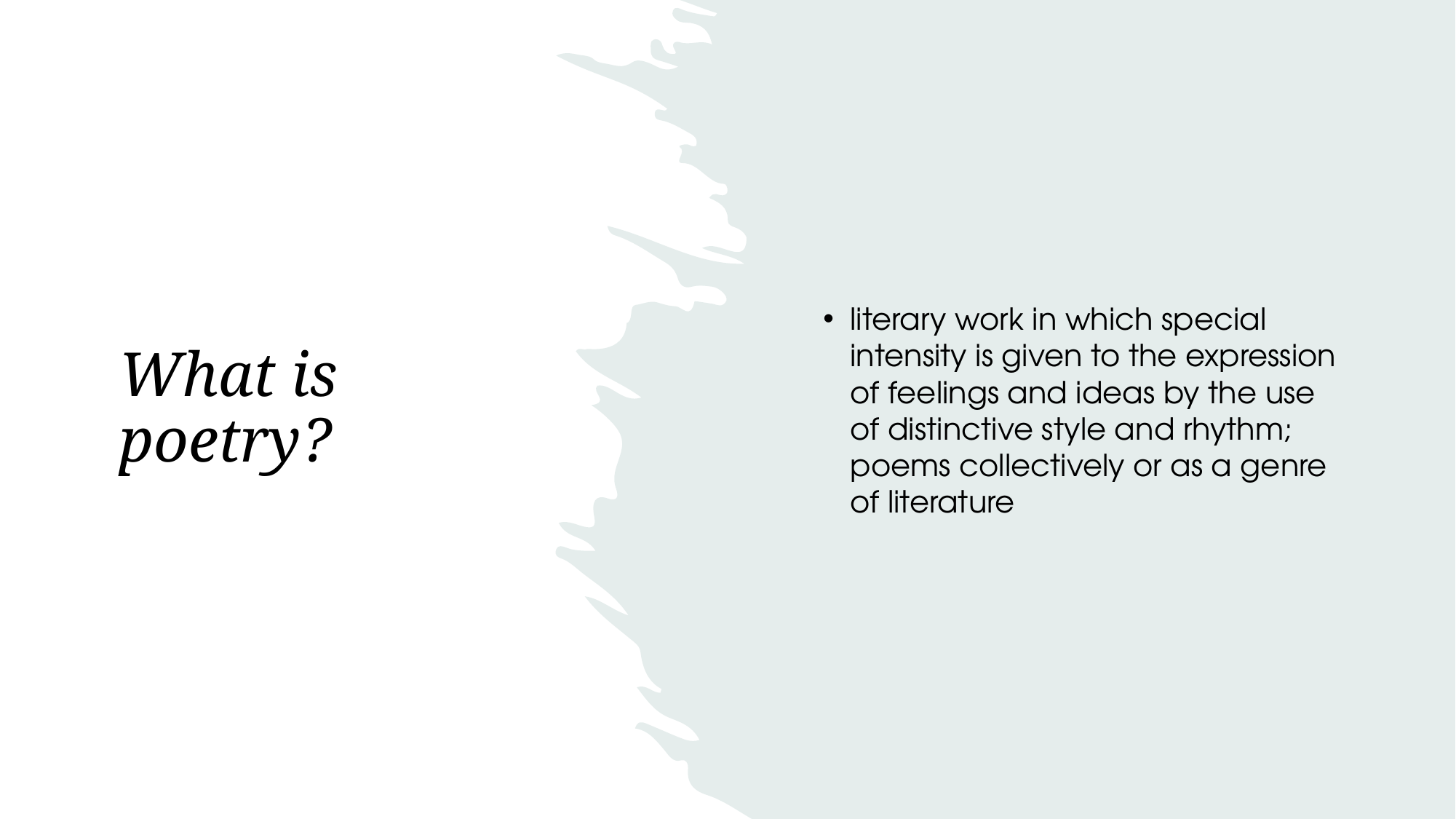

literary work in which special intensity is given to the expression of feelings and ideas by the use of distinctive style and rhythm; poems collectively or as a genre of literature
# What is poetry?